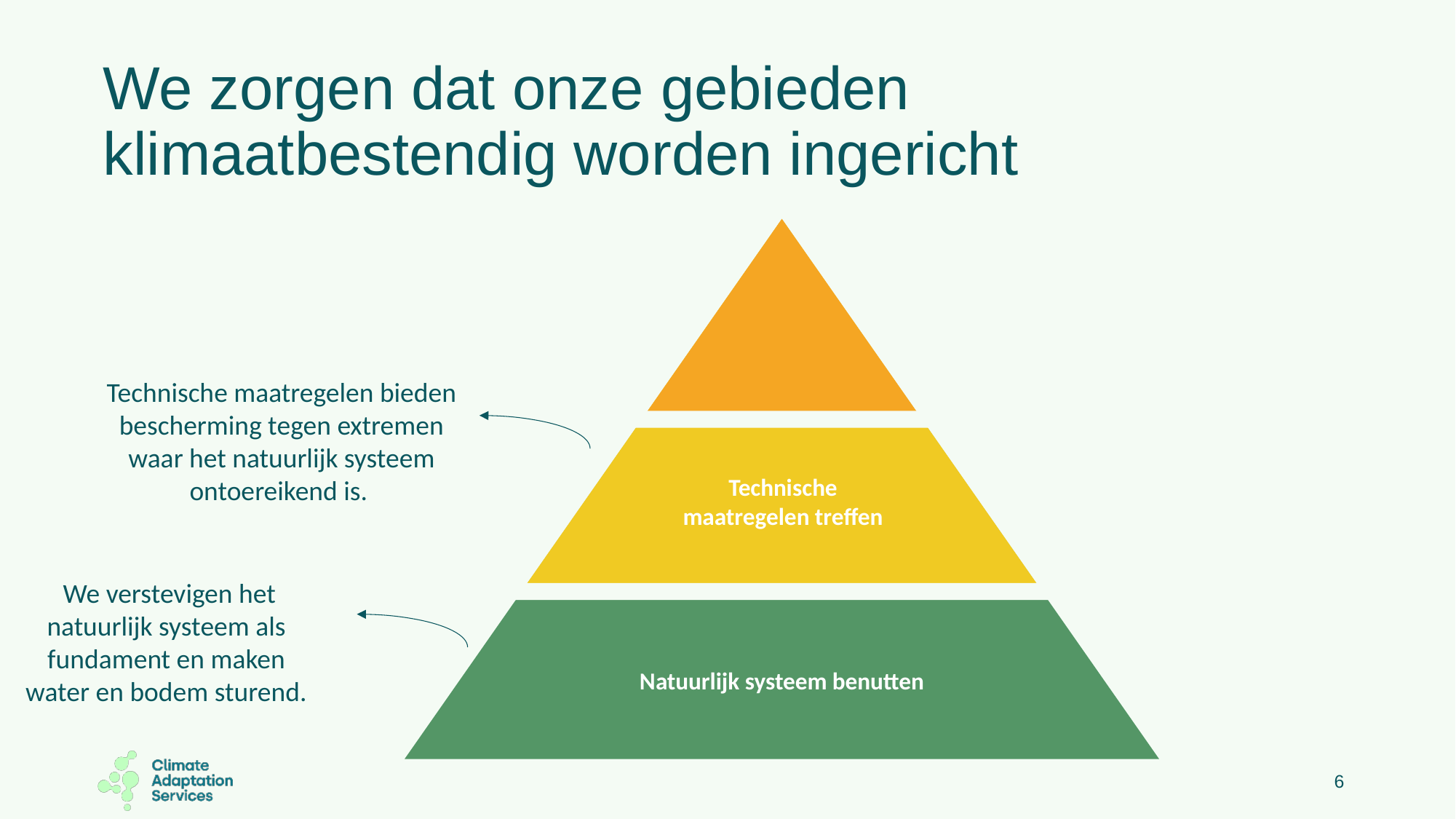

# We zorgen dat onze gebieden klimaatbestendig worden ingericht

Technische maatregelen bieden bescherming tegen extremen waar het natuurlijk systeem ontoereikend is.

Technische maatregelen treffen
We verstevigen het natuurlijk systeem als  fundament en maken
water en bodem sturend.

Natuurlijk systeem benutten

6